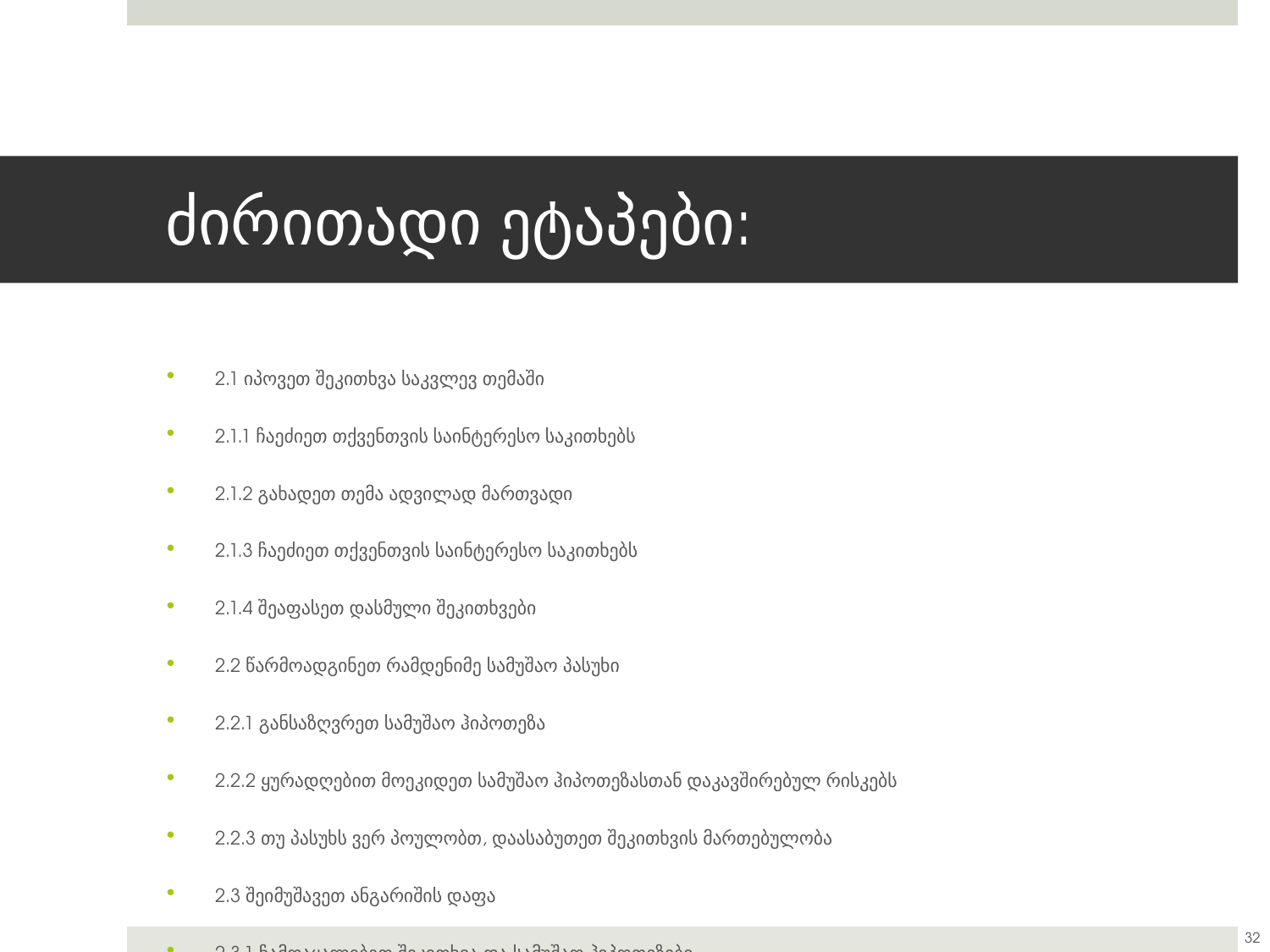

# ძირითადი ეტაპები:
2.1 იპოვეთ შეკითხვა საკვლევ თემაში
2.1.1 ჩაეძიეთ თქვენთვის საინტერესო საკითხებს
2.1.2 გახადეთ თემა ადვილად მართვადი
2.1.3 ჩაეძიეთ თქვენთვის საინტერესო საკითხებს
2.1.4 შეაფასეთ დასმული შეკითხვები
2.2 წარმოადგინეთ რამდენიმე სამუშაო პასუხი
2.2.1 განსაზღვრეთ სამუშაო ჰიპოთეზა
2.2.2 ყურადღებით მოეკიდეთ სამუშაო ჰიპოთეზასთან დაკავშირებულ რისკებს
2.2.3 თუ პასუხს ვერ პოულობთ, დაასაბუთეთ შეკითხვის მართებულობა
2.3 შეიმუშავეთ ანგარიშის დაფა
2.3.1 ჩამოაყალიბეთ შეკითხვა და სამუშაო ჰიპოთეზები
2.3.2 ჩამოაყალიბეთ ვარაუდებიხა
2.3.3 ჩაწერეთ, რა სახის დამამტკიცებელი ფაქტები უნდა მოიძიოთ
2.3.4 განიხილეთ მთლიანი გეგმა
2.4 ჩამოაყალიბეთ მომუშავე დამხმარე გუნდი
32